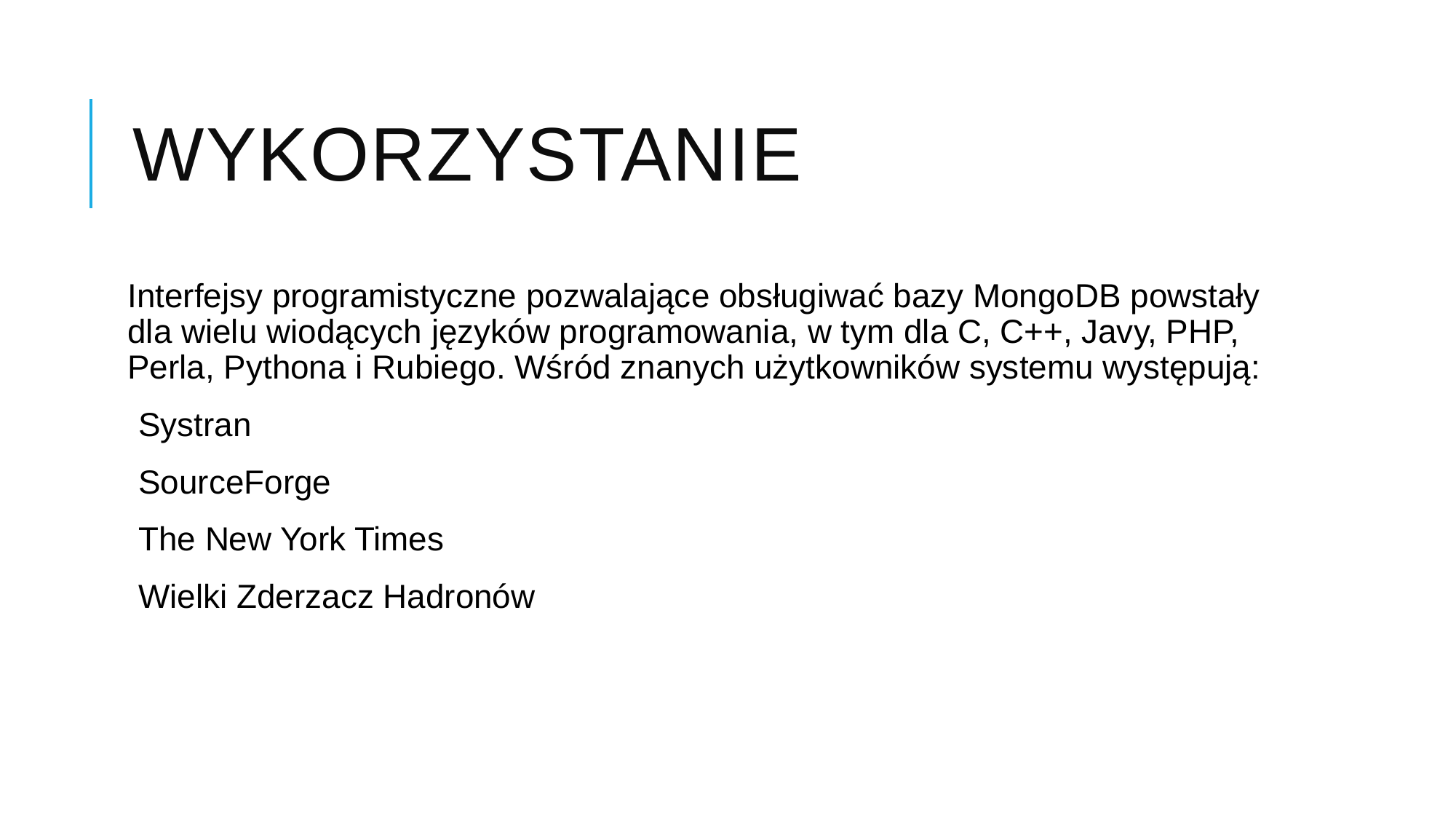

# Wykorzystanie
Interfejsy programistyczne pozwalające obsługiwać bazy MongoDB powstały dla wielu wiodących języków programowania, w tym dla C, C++, Javy, PHP, Perla, Pythona i Rubiego. Wśród znanych użytkowników systemu występują:
Systran﻿
SourceForge
The New York Times
Wielki Zderzacz Hadronów